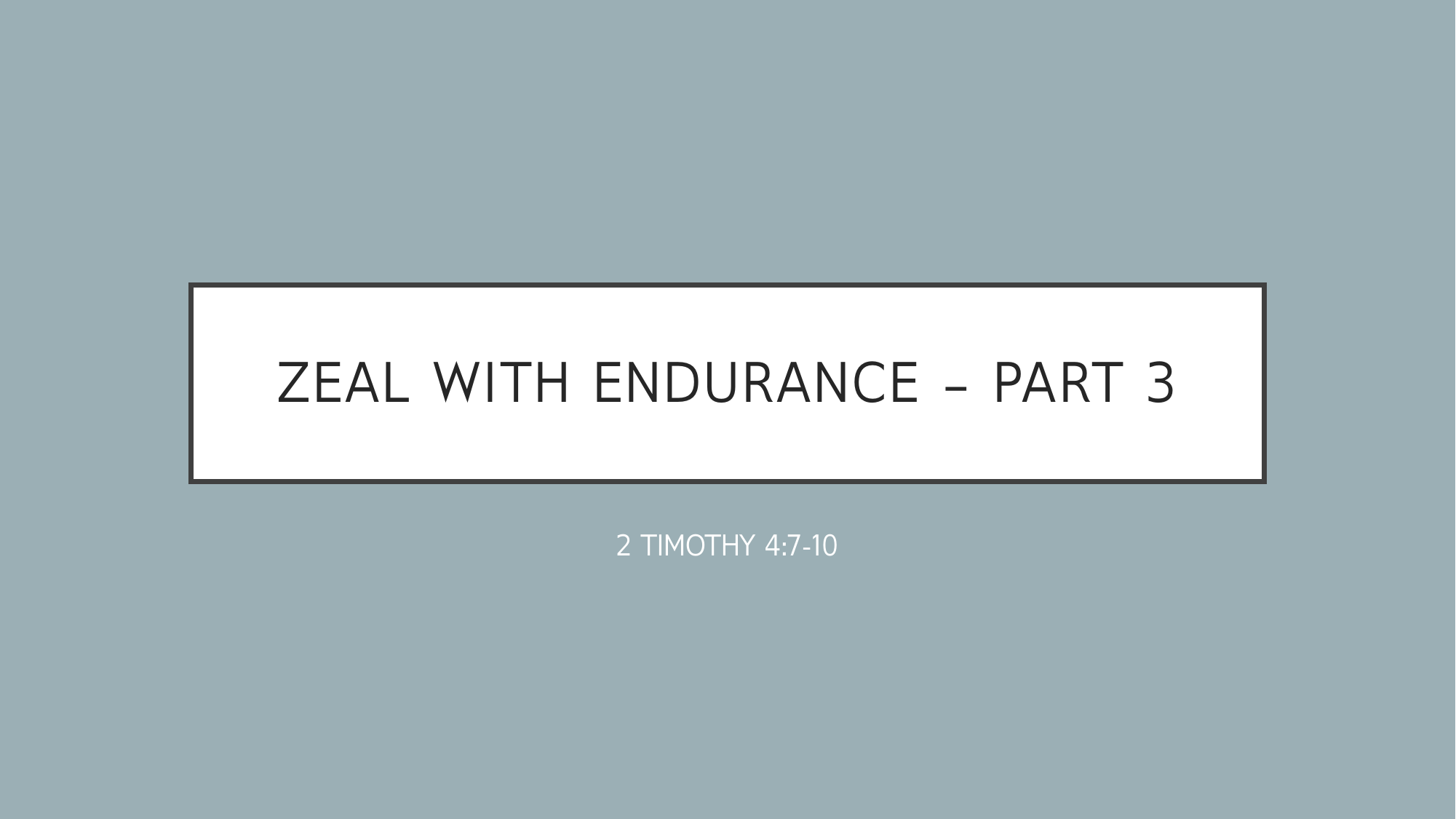

# ZEAL WITH ENDURANCE – PART 3
2 TIMOTHY 4:7-10